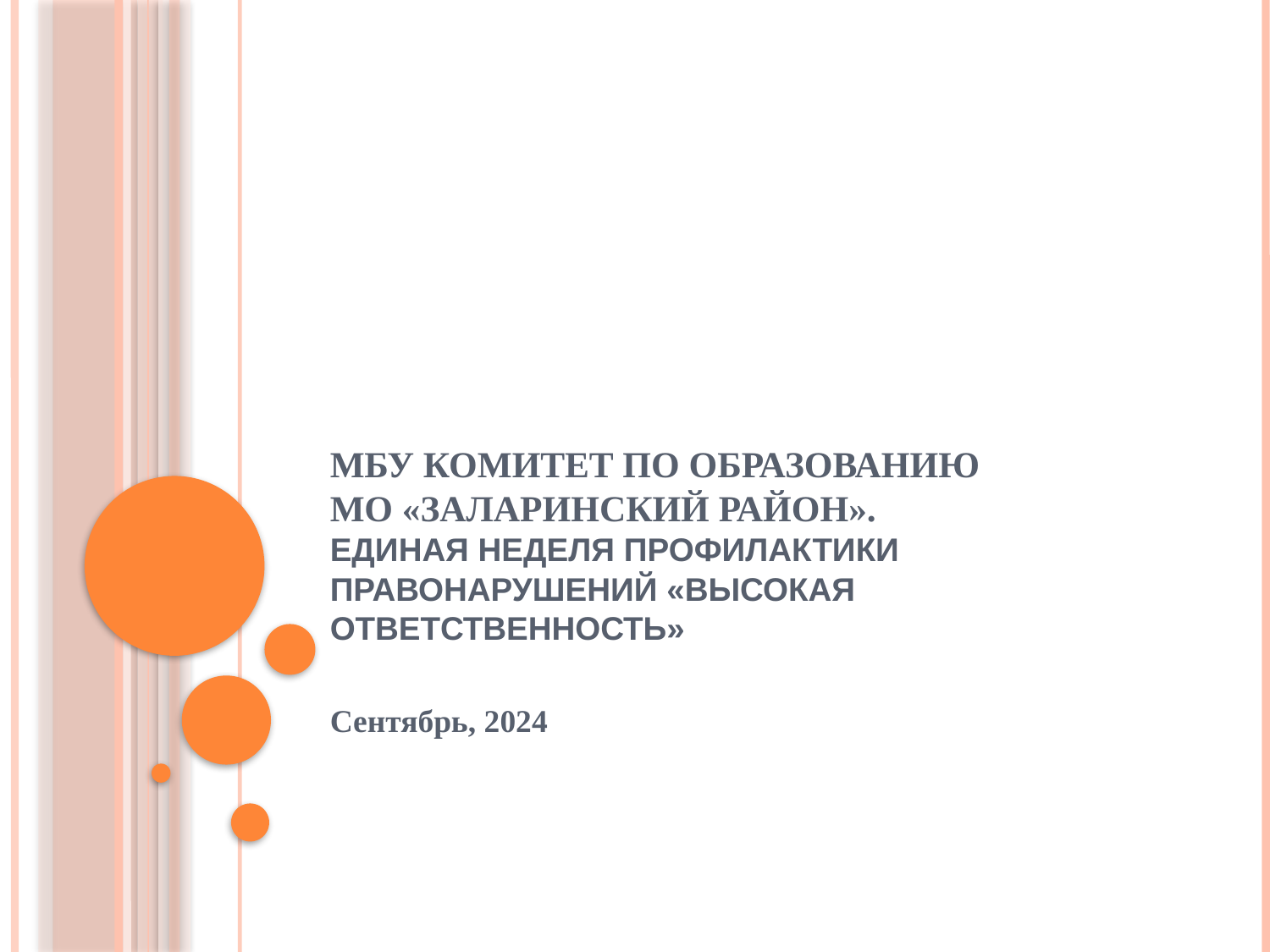

# МБУ Комитет по образованию МО «Заларинский район». Единая неделя профилактики правонарушений «Высокая ответственность»
Сентябрь, 2024